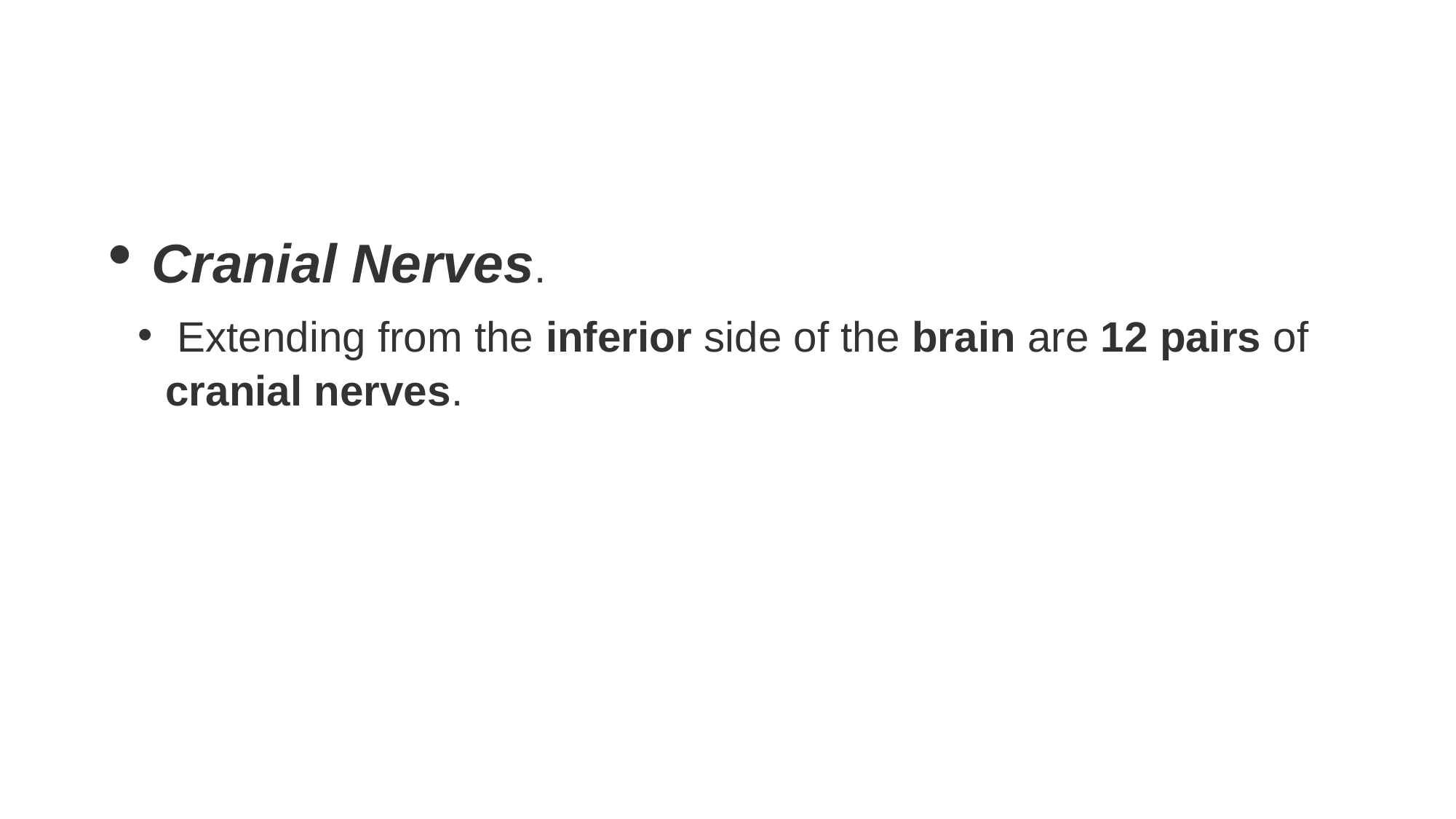

#
Cranial Nerves.
 Extending from the inferior side of the brain are 12 pairs of cranial nerves.